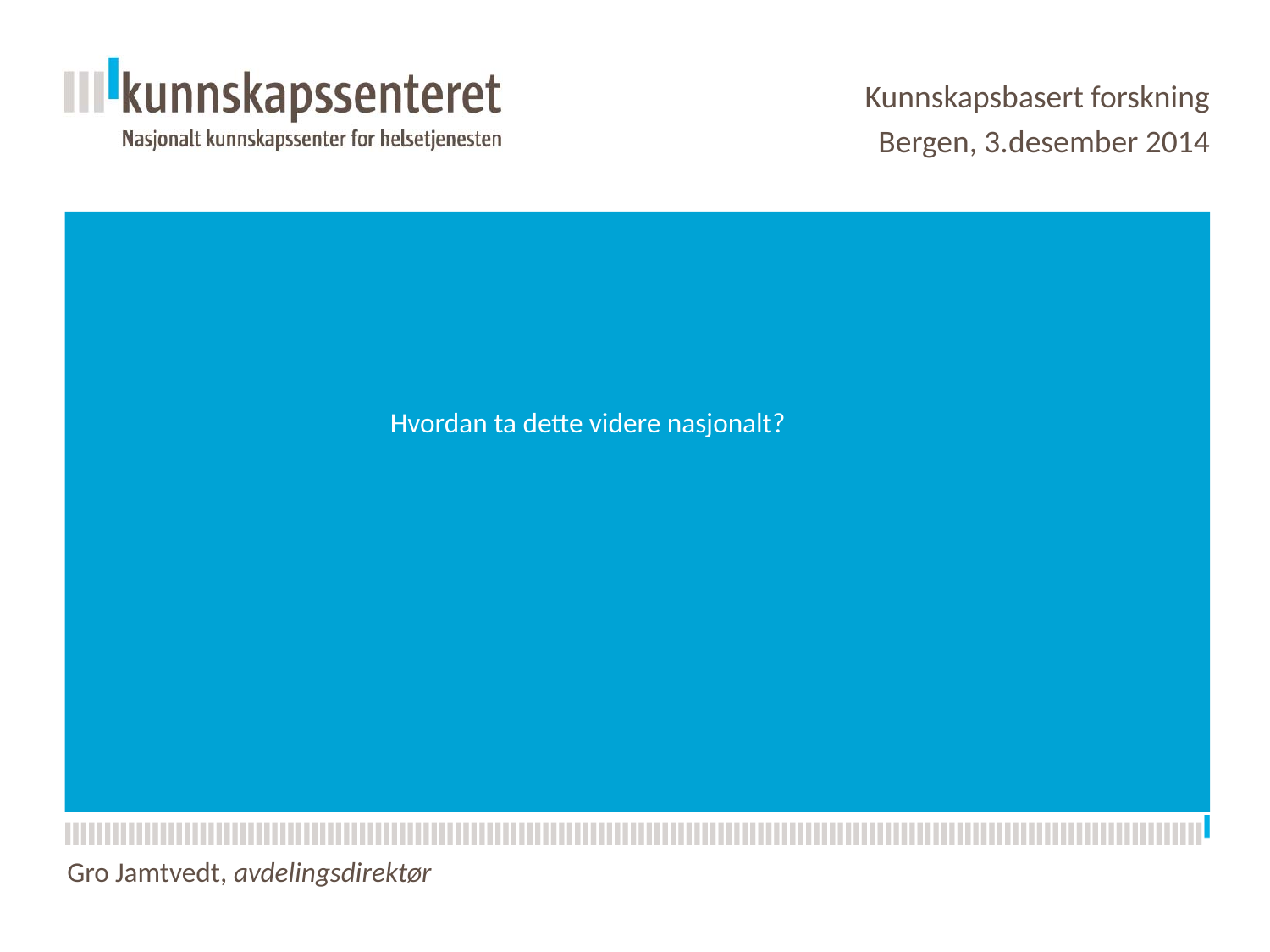

Kunnskapsbasert forskning
Bergen, 3.desember 2014
# Hvordan ta dette videre nasjonalt?
Gro Jamtvedt, avdelingsdirektør